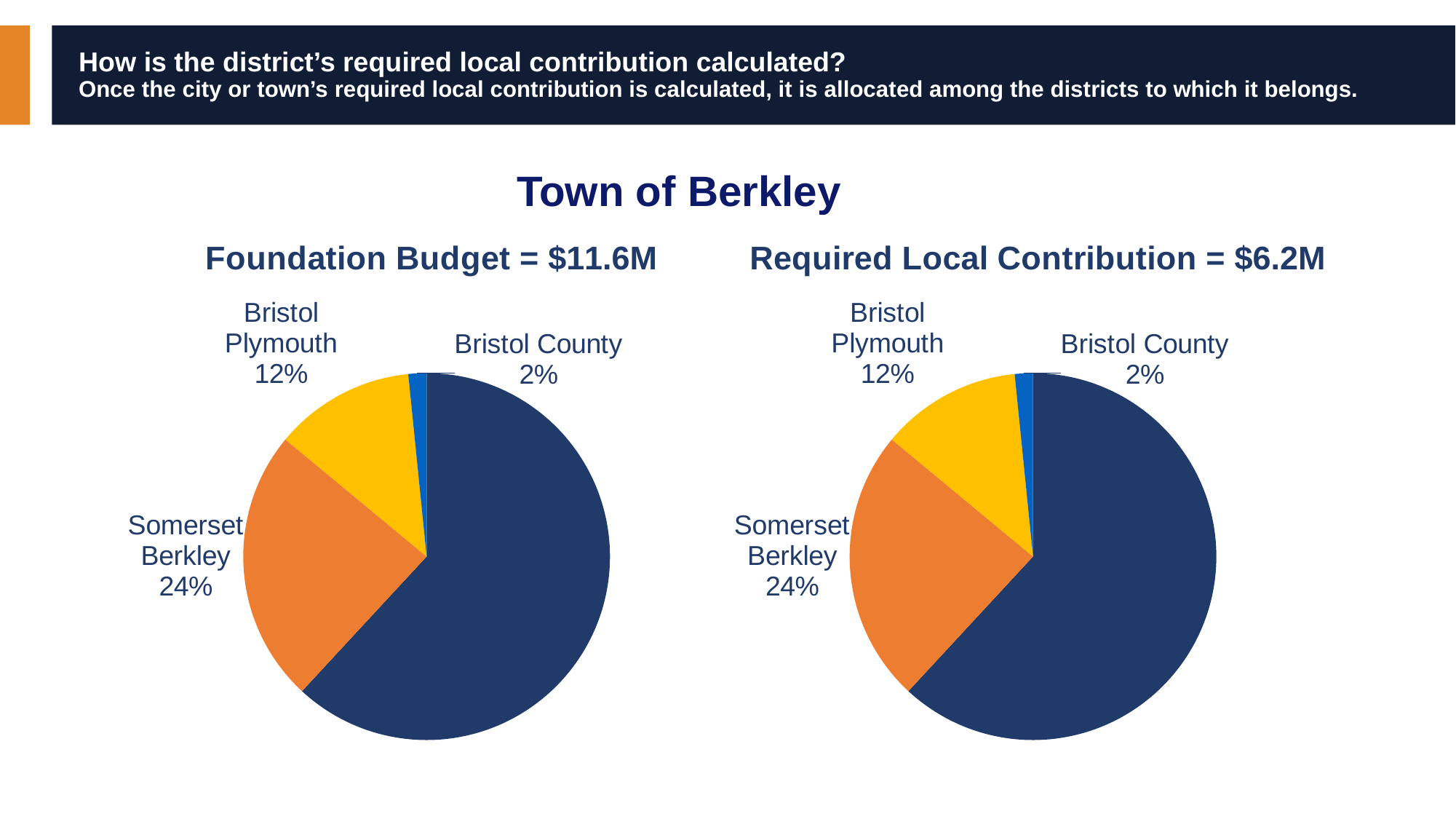

# How is the district’s required local contribution calculated? Once the city or town’s required local contribution is calculated, it is allocated among the districts to which it belongs.
Town of Berkley

### Chart: Foundation Budget = $11.6M

| Category | Foundation Budget = $12.1M |
|---|---|
| Berkley | 7473874.180000001 |
| Somerset Berkley | 2913029.781266141 |
| Bristol Plymouth | 1495985.9897335987 |
| Bristol County | 193187.8494673986 |

### Chart:

| Category | Required Local Contribution = $6.2M |
|---|---|
| Berkley | 3819740.0 |
| Somerset Berkley | 1488788.0 |
| Bristol Plymouth | 764567.0 |
| Bristol County | 98734.0 |